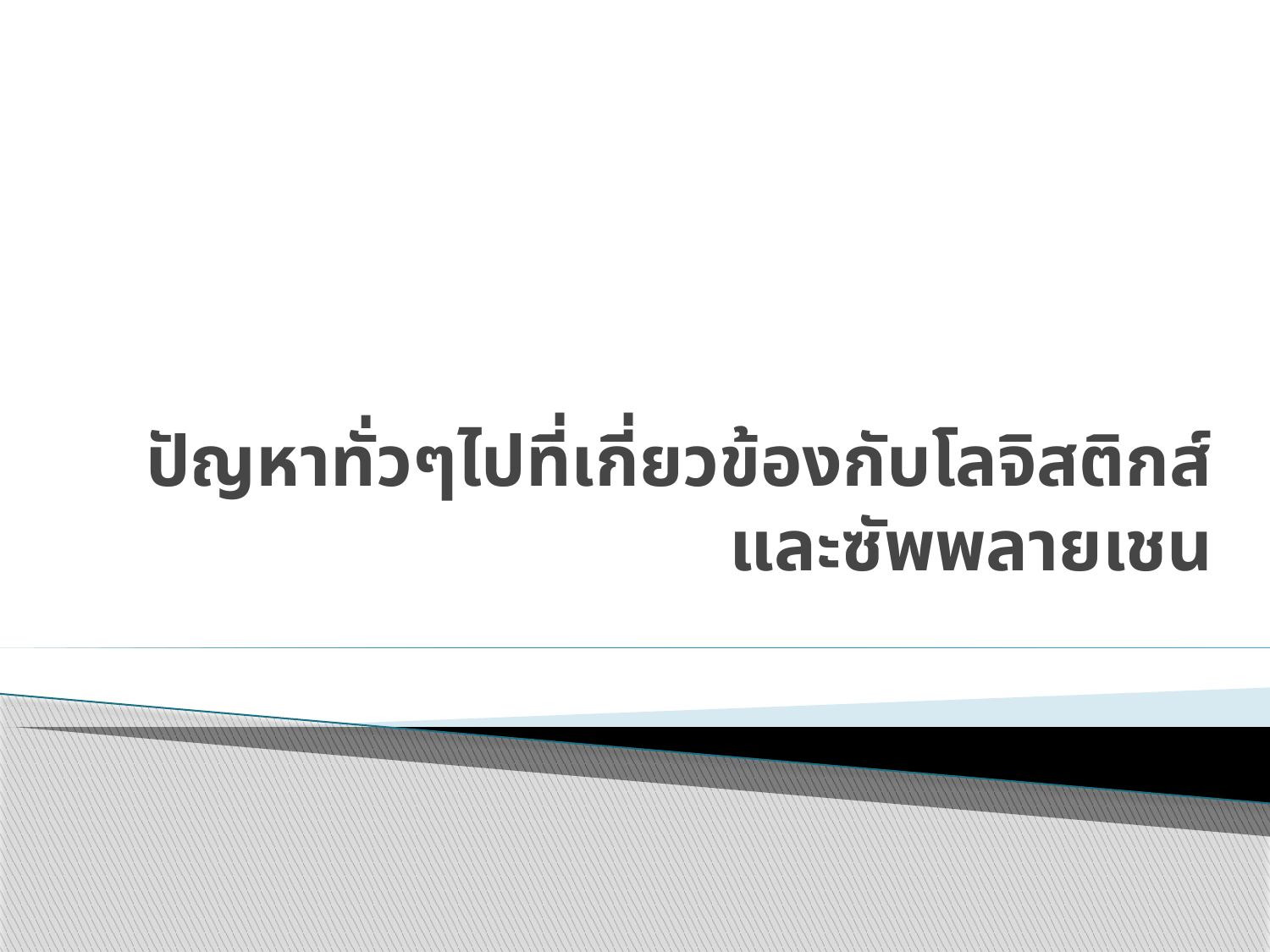

# ปัญหาทั่วๆไปที่เกี่ยวข้องกับโลจิสติกส์และซัพพลายเชน